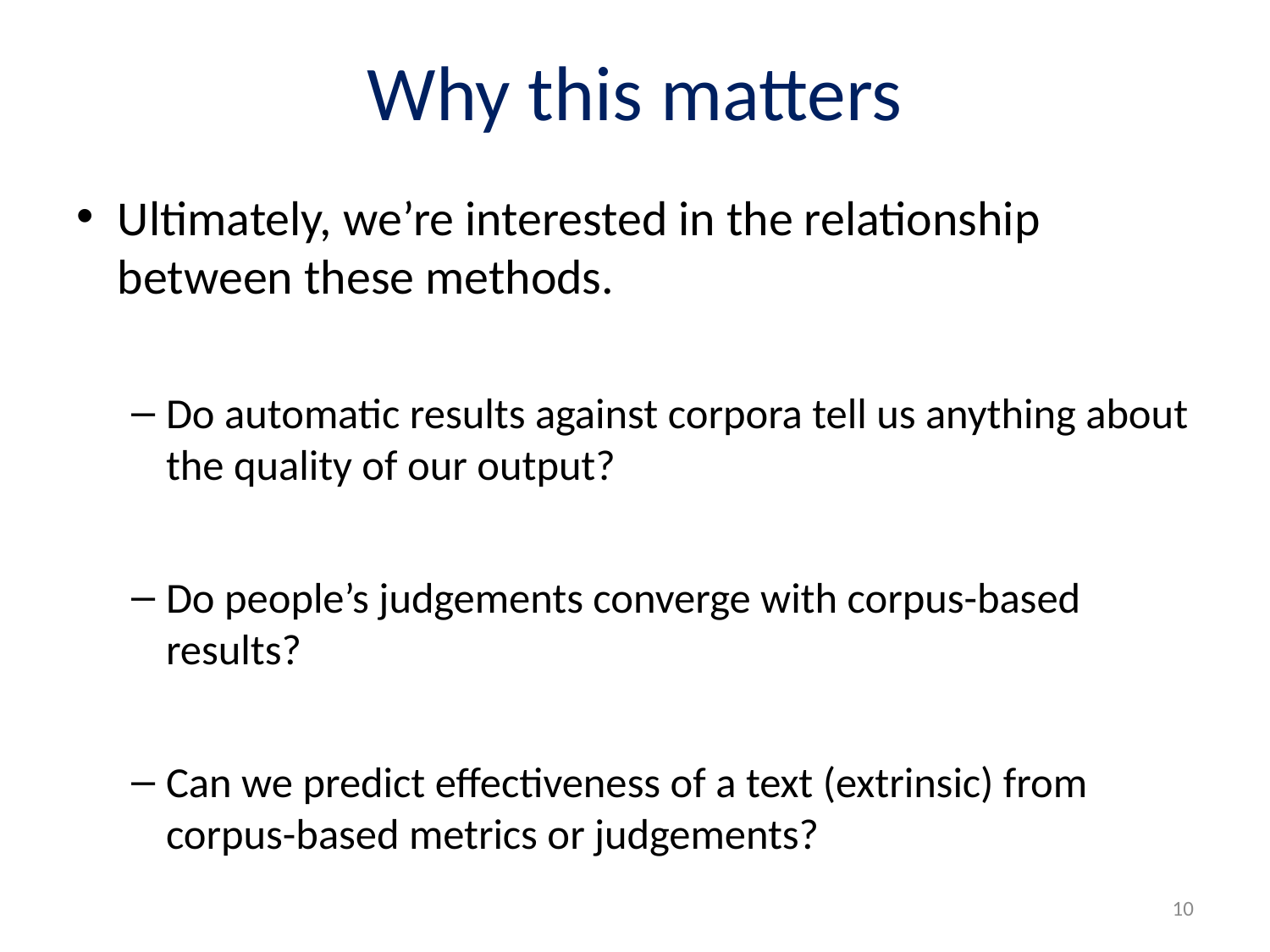

# Why this matters
Ultimately, we’re interested in the relationship between these methods.

Do automatic results against corpora tell us anything about the quality of our output?

Do people’s judgements converge with corpus-based results?

Can we predict effectiveness of a text (extrinsic) from corpus-based metrics or judgements?
10